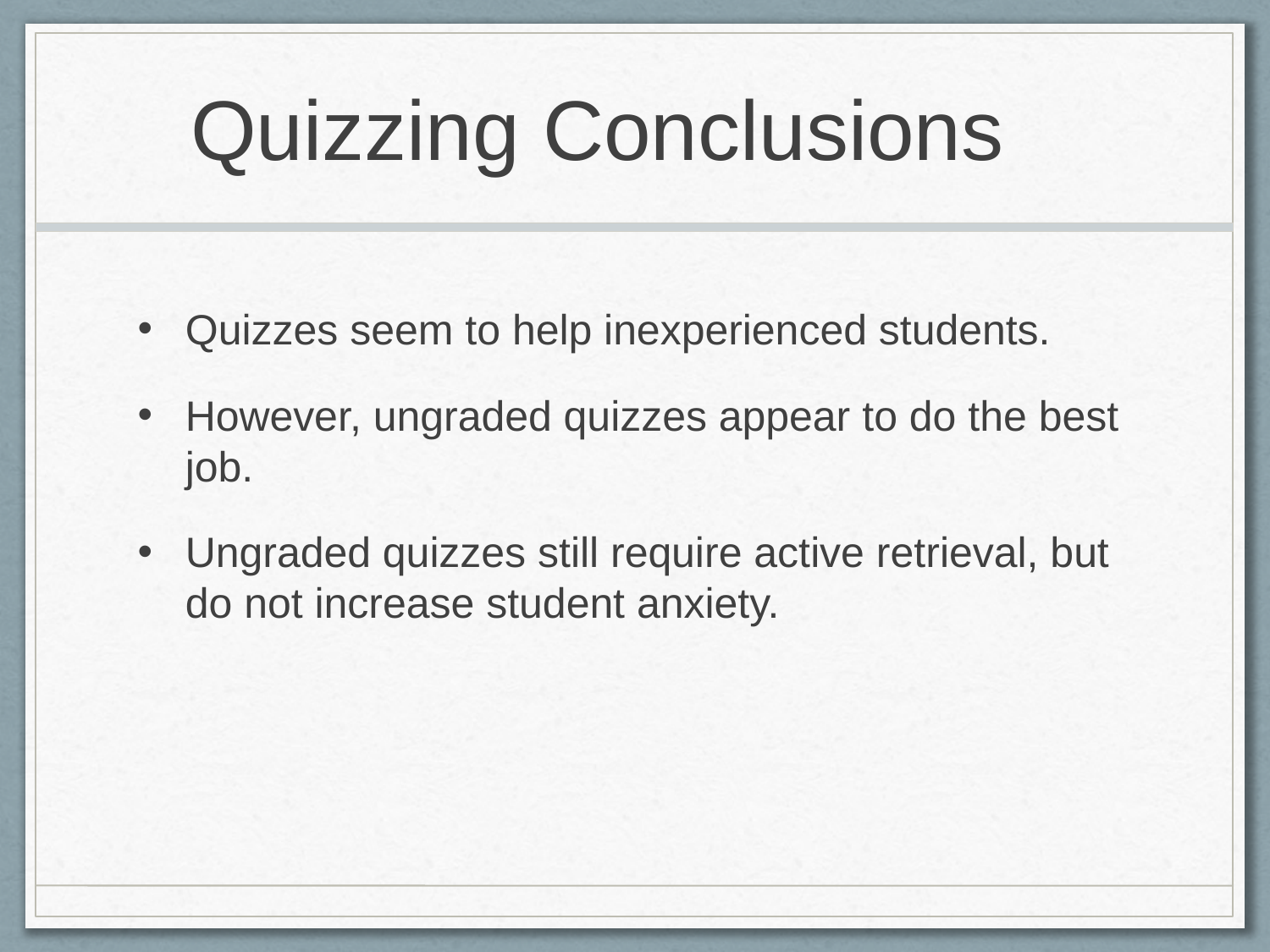

# Quizzing Conclusions
Quizzes seem to help inexperienced students.
However, ungraded quizzes appear to do the best job.
Ungraded quizzes still require active retrieval, but do not increase student anxiety.